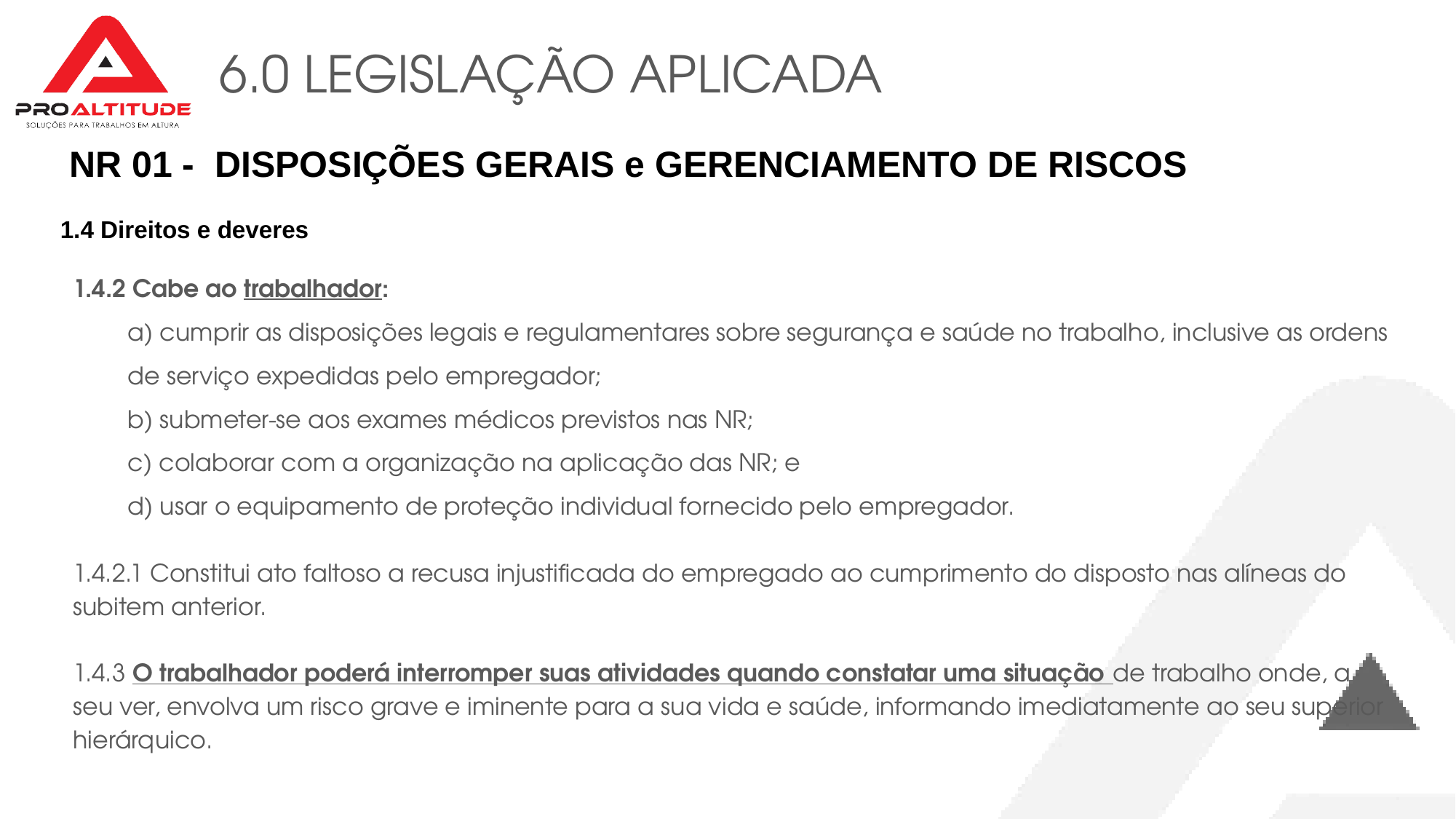

# 6.0 LEGISLAÇÃO APLICADA

NR 01 -  DISPOSIÇÕES GERAIS e GERENCIAMENTO DE RISCOS

1.4 Direitos e deveres
1.4.2 Cabe ao trabalhador:
a) cumprir as disposições legais e regulamentares sobre segurança e saúde no trabalho, inclusive as ordens de serviço expedidas pelo empregador;
b) submeter-se aos exames médicos previstos nas NR;
c) colaborar com a organização na aplicação das NR; e
d) usar o equipamento de proteção individual fornecido pelo empregador.

1.4.2.1 Constitui ato faltoso a recusa injustificada do empregado ao cumprimento do disposto nas alíneas do subitem anterior.

1.4.3 O trabalhador poderá interromper suas atividades quando constatar uma situação de trabalho onde, a seu ver, envolva um risco grave e iminente para a sua vida e saúde, informando imediatamente ao seu superior hierárquico.